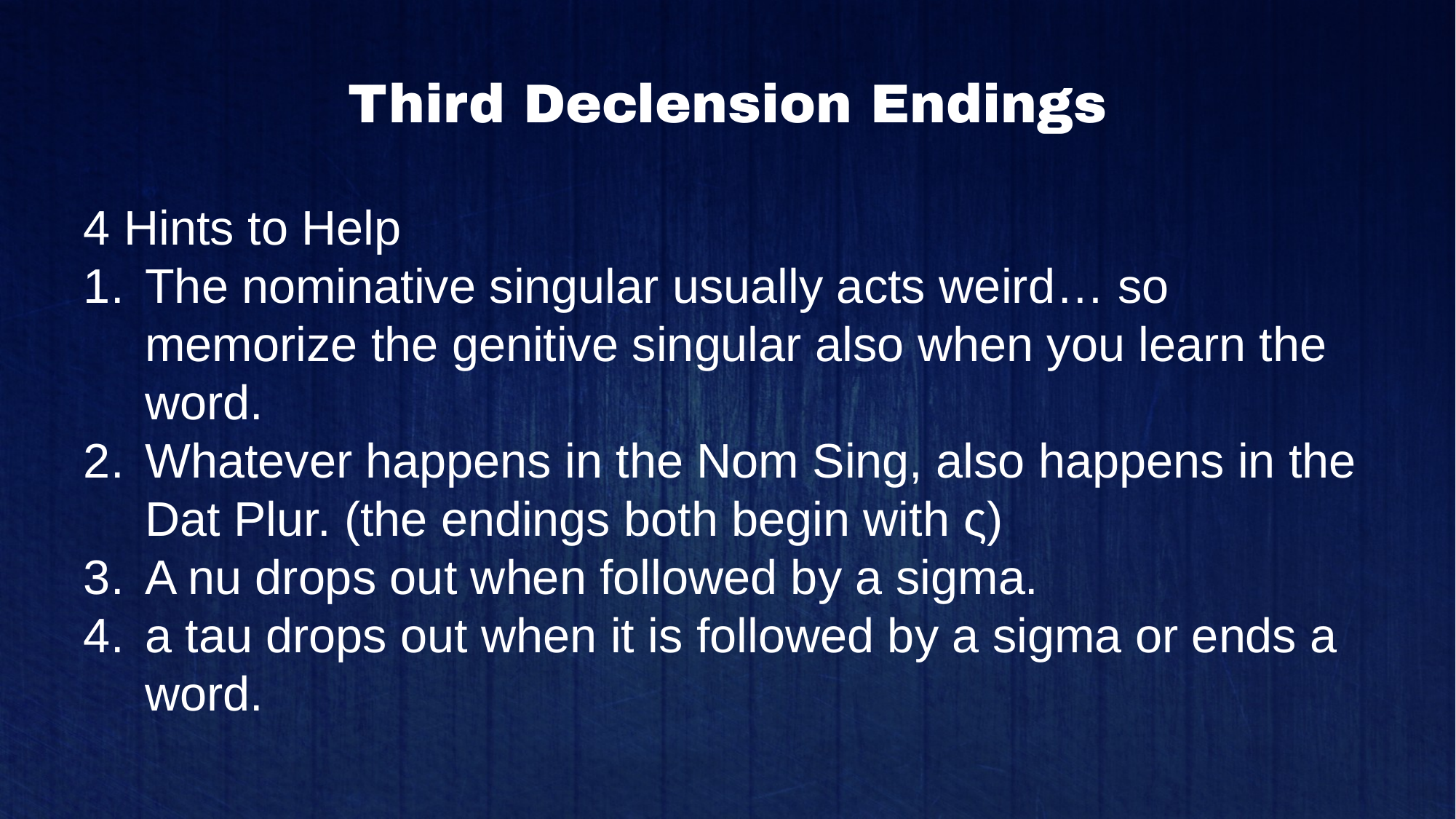

# Third Declension Endings
4 Hints to Help
The nominative singular usually acts weird… so memorize the genitive singular also when you learn the word.
Whatever happens in the Nom Sing, also happens in the Dat Plur. (the endings both begin with ς)
A nu drops out when followed by a sigma.
a tau drops out when it is followed by a sigma or ends a word.